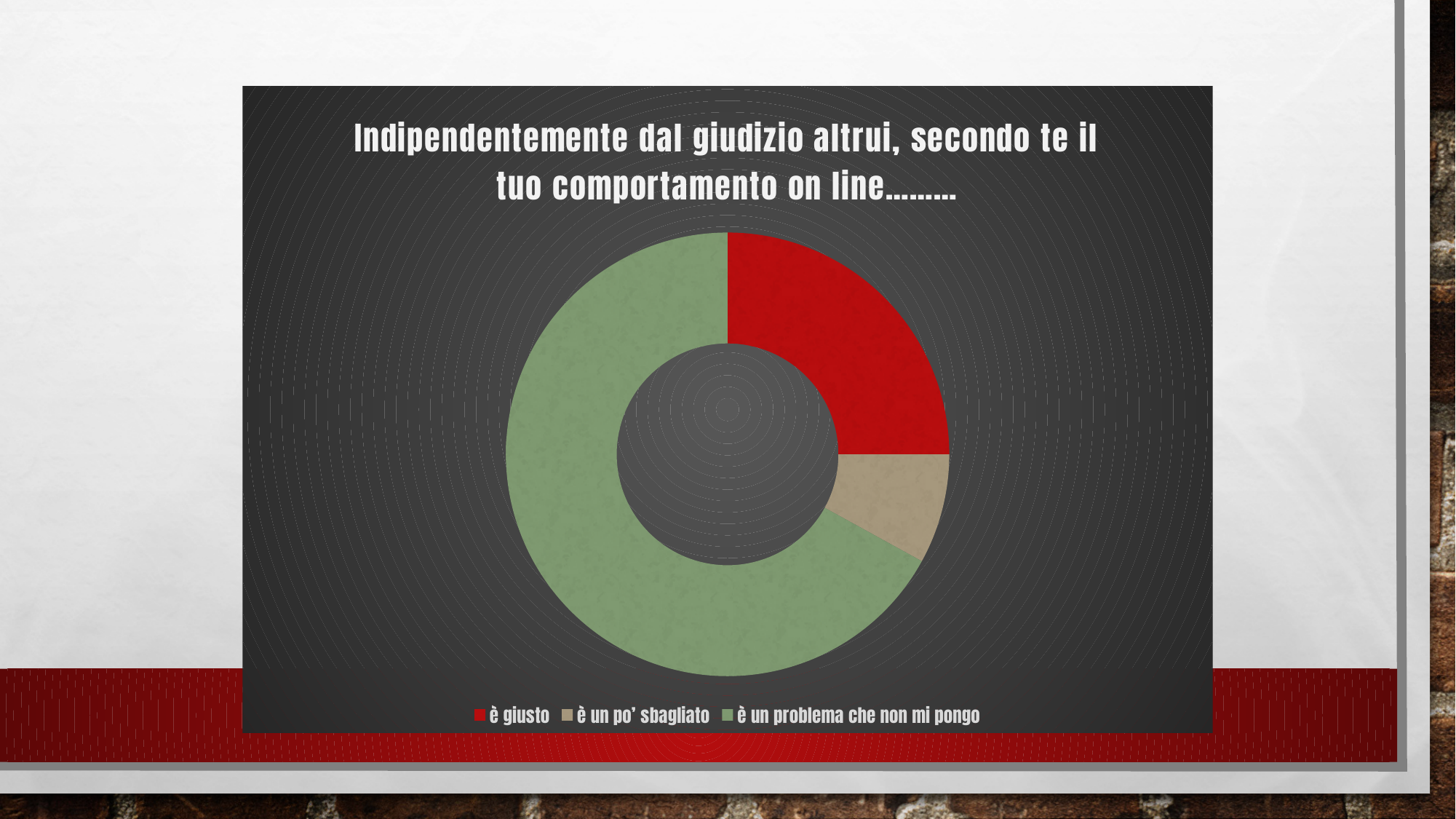

### Chart: Indipendentemente dal giudizio altrui, secondo te il tuo comportamento on line………

| Category | Colonna1 |
|---|---|
| è giusto | 25.0 |
| è un po’ sbagliato | 8.0 |
| è un problema che non mi pongo | 67.0 |